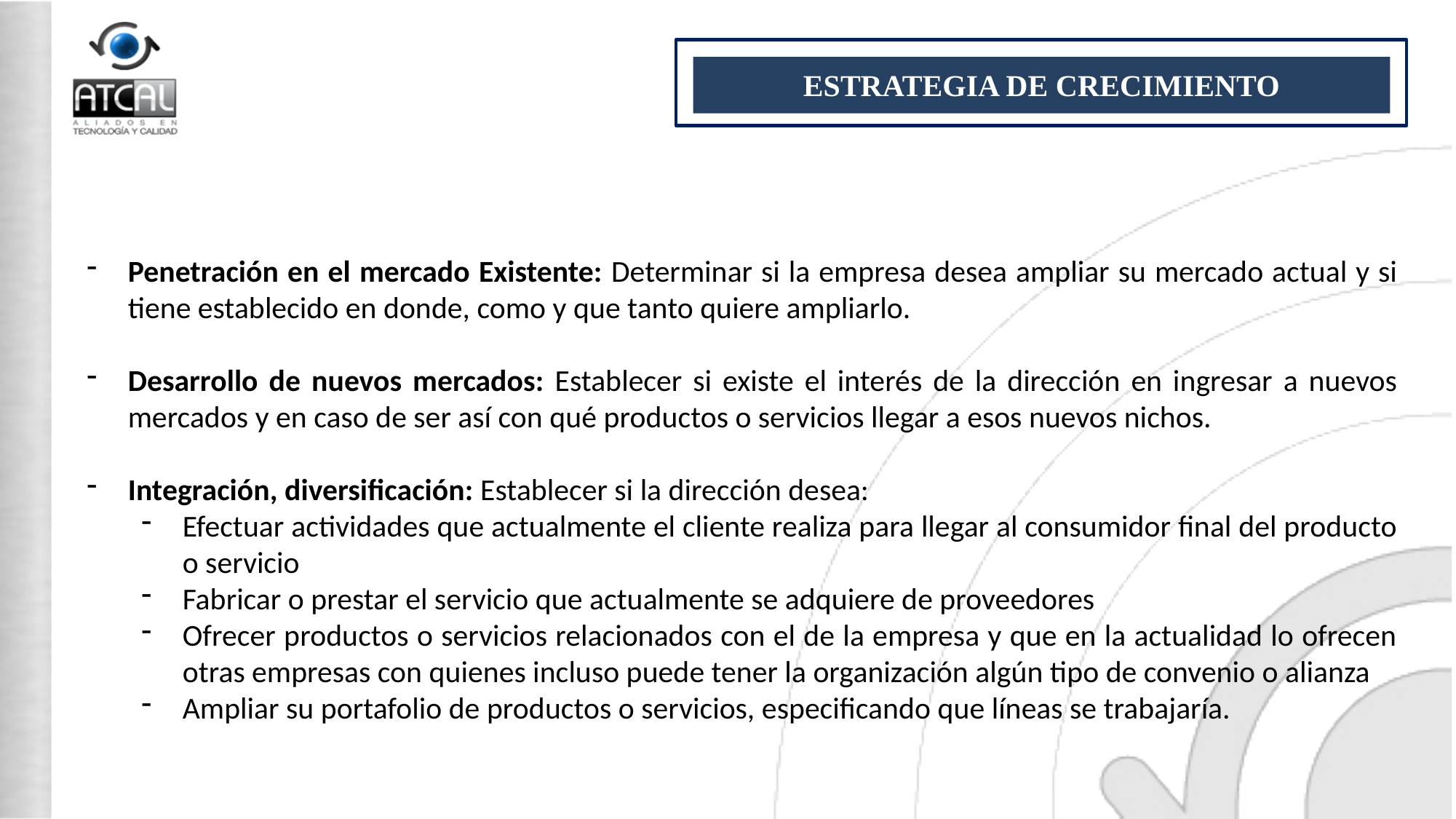

ESTRATEGIA DE CRECIMIENTO
Penetración en el mercado Existente: Determinar si la empresa desea ampliar su mercado actual y si tiene establecido en donde, como y que tanto quiere ampliarlo.

Desarrollo de nuevos mercados: Establecer si existe el interés de la dirección en ingresar a nuevos mercados y en caso de ser así con qué productos o servicios llegar a esos nuevos nichos.

Integración, diversificación: Establecer si la dirección desea:
Efectuar actividades que actualmente el cliente realiza para llegar al consumidor final del producto o servicio
Fabricar o prestar el servicio que actualmente se adquiere de proveedores
Ofrecer productos o servicios relacionados con el de la empresa y que en la actualidad lo ofrecen otras empresas con quienes incluso puede tener la organización algún tipo de convenio o alianza
Ampliar su portafolio de productos o servicios, especificando que líneas se trabajaría.